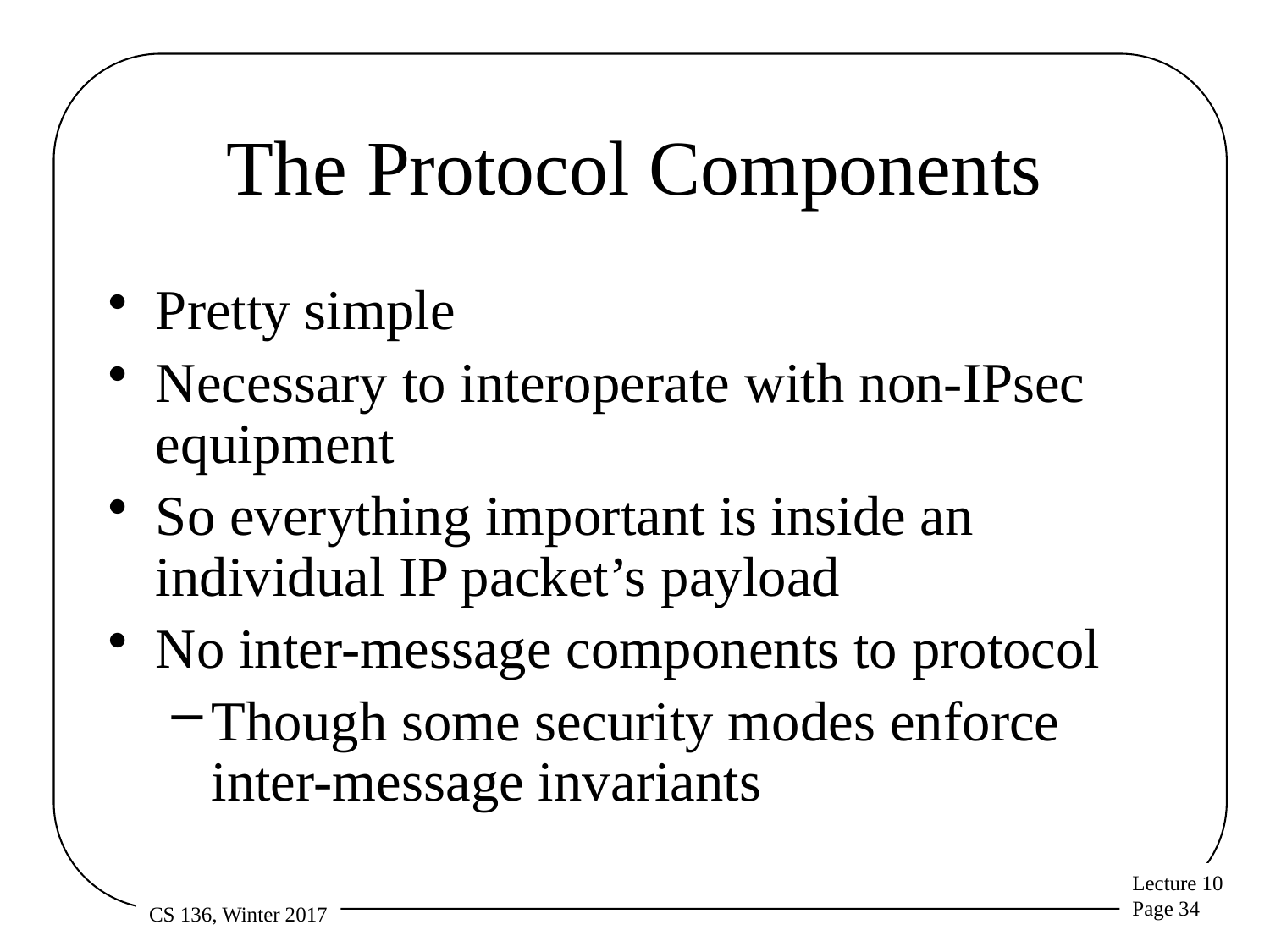

# The Protocol Components
Pretty simple
Necessary to interoperate with non-IPsec equipment
So everything important is inside an individual IP packet’s payload
No inter-message components to protocol
Though some security modes enforce inter-message invariants